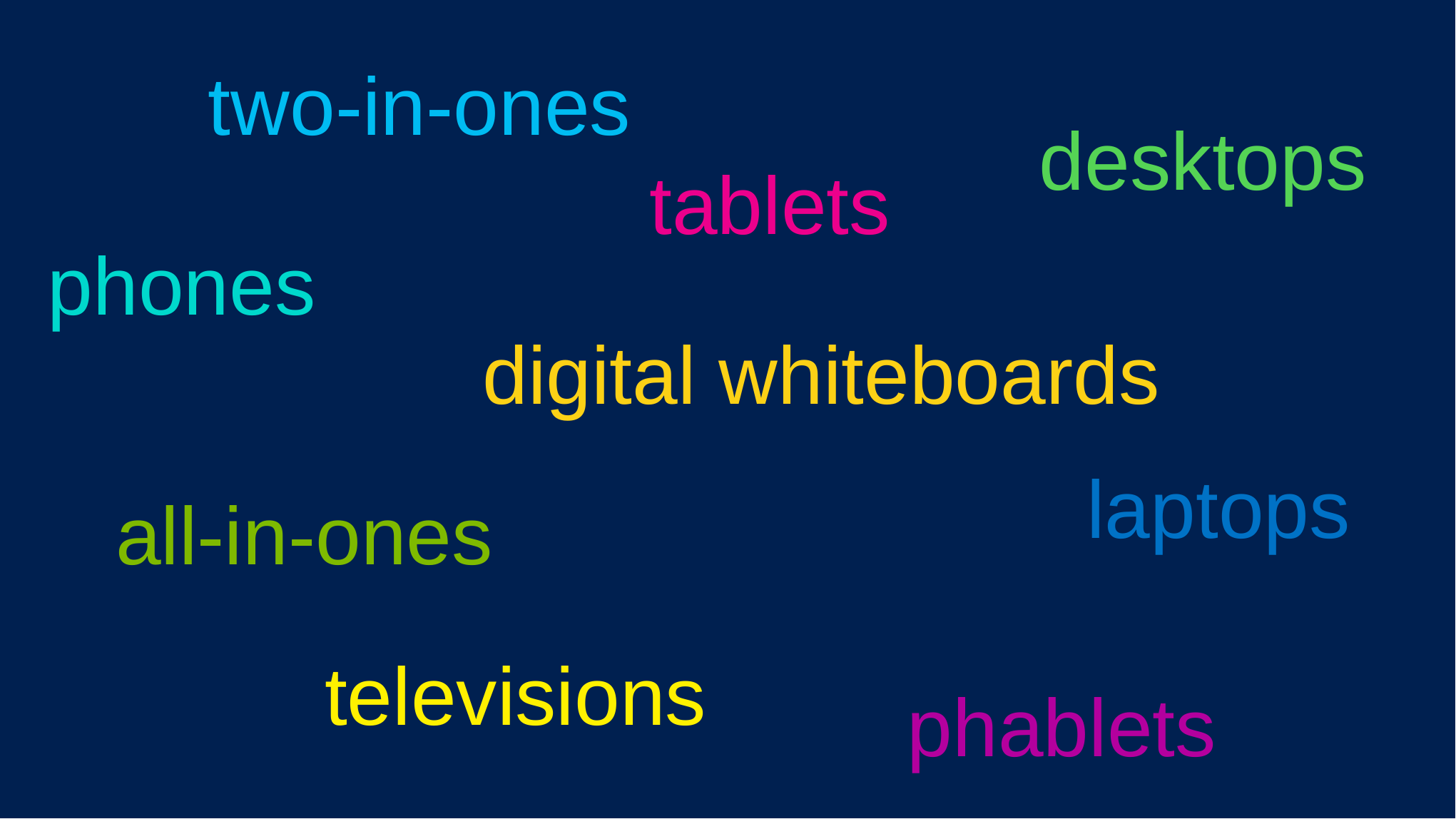

two-in-ones
desktops
tablets
phones
digital whiteboards
laptops
all-in-ones
televisions
phablets